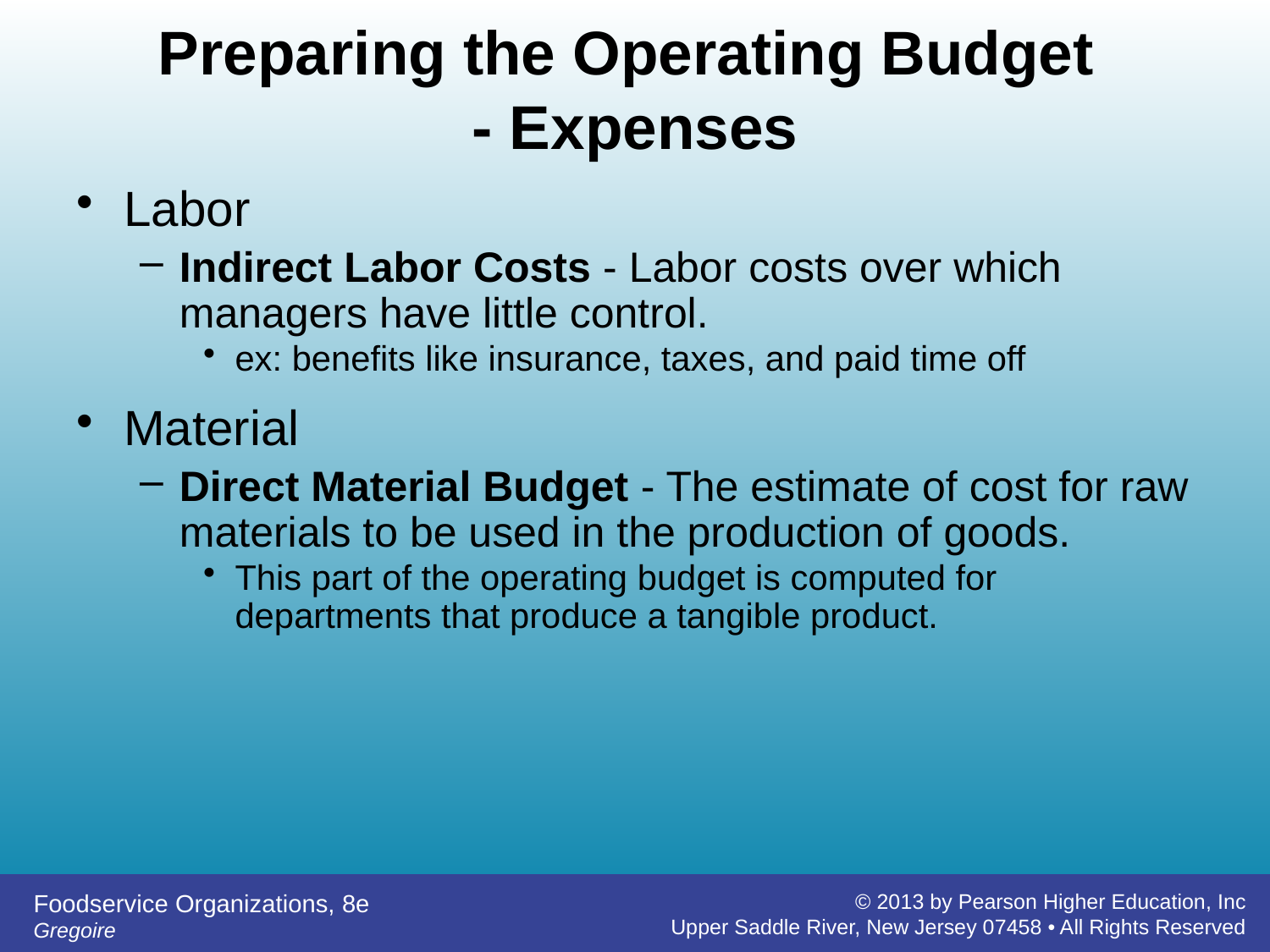

# Preparing the Operating Budget - Expenses
Labor
Indirect Labor Costs - Labor costs over which managers have little control.
ex: benefits like insurance, taxes, and paid time off
Material
Direct Material Budget - The estimate of cost for raw materials to be used in the production of goods.
This part of the operating budget is computed for departments that produce a tangible product.